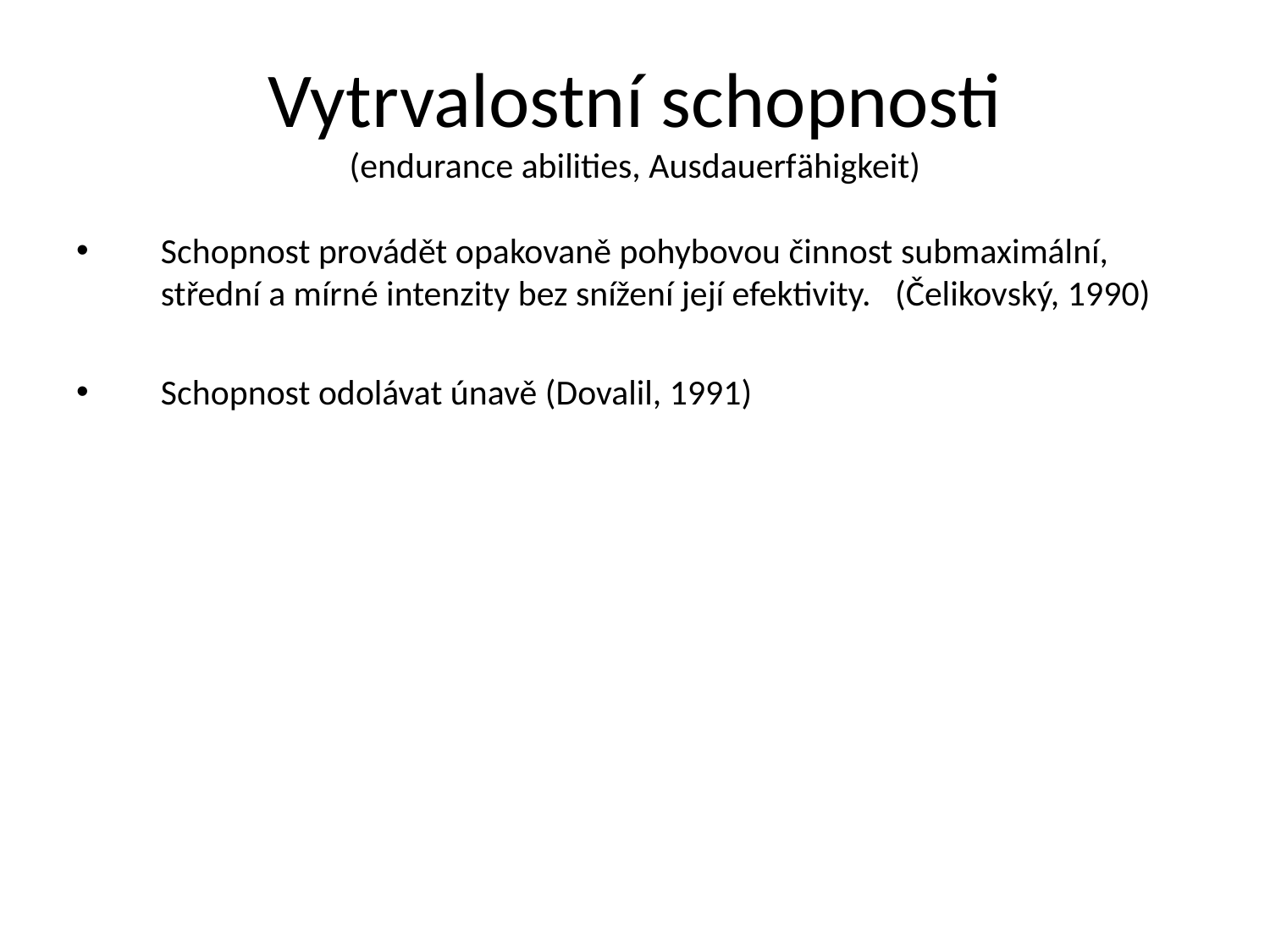

# Vytrvalostní schopnosti (endurance abilities, Ausdauerfähigkeit)
Schopnost provádět opakovaně pohybovou činnost submaximální, střední a mírné intenzity bez snížení její efektivity.   (Čelikovský, 1990)

Schopnost odolávat únavě (Dovalil, 1991)